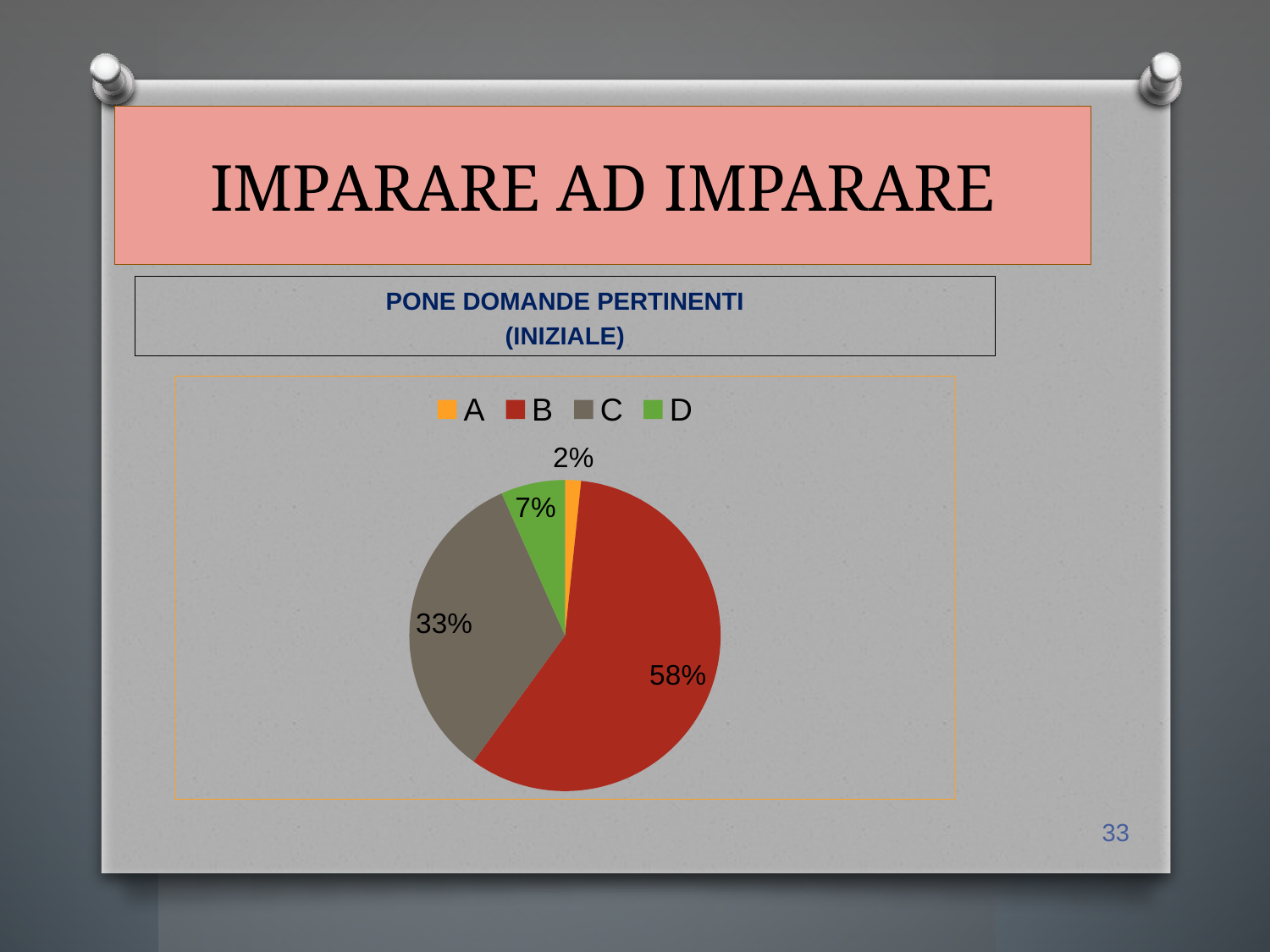

# IMPARARE AD IMPARARE
PONE DOMANDE PERTINENTI
(INIZIALE)

### Chart

| Category | Vendite |
|---|---|
| A | 1.0 |
| B | 35.0 |
| C | 20.0 |
| D | 4.0 |
33